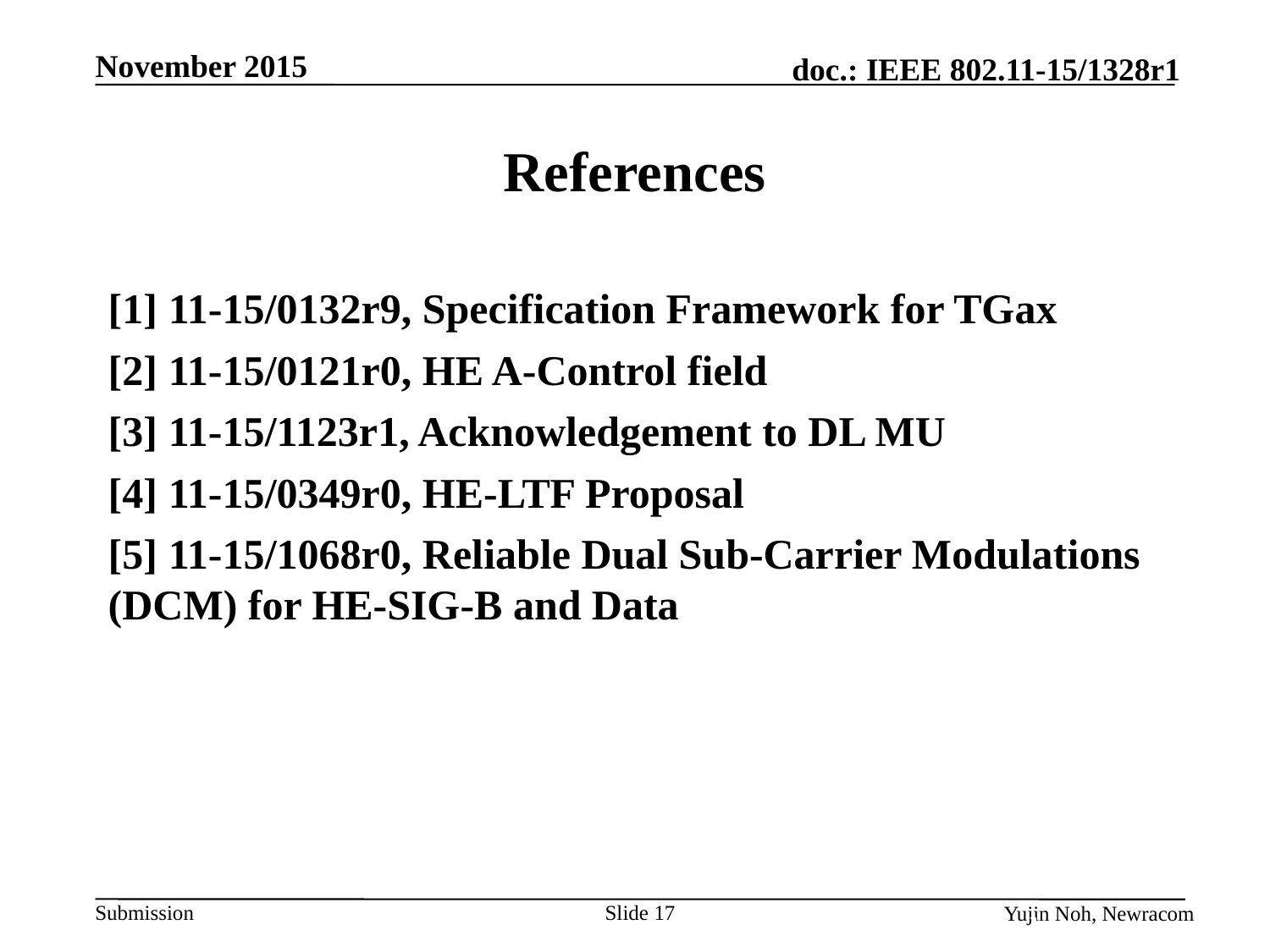

# References
[1] 11-15/0132r9, Specification Framework for TGax
[2] 11-15/0121r0, HE A-Control field
[3] 11-15/1123r1, Acknowledgement to DL MU
[4] 11-15/0349r0, HE-LTF Proposal
[5] 11-15/1068r0, Reliable Dual Sub-Carrier Modulations (DCM) for HE-SIG-B and Data
Slide 17
Yujin Noh, Newracom